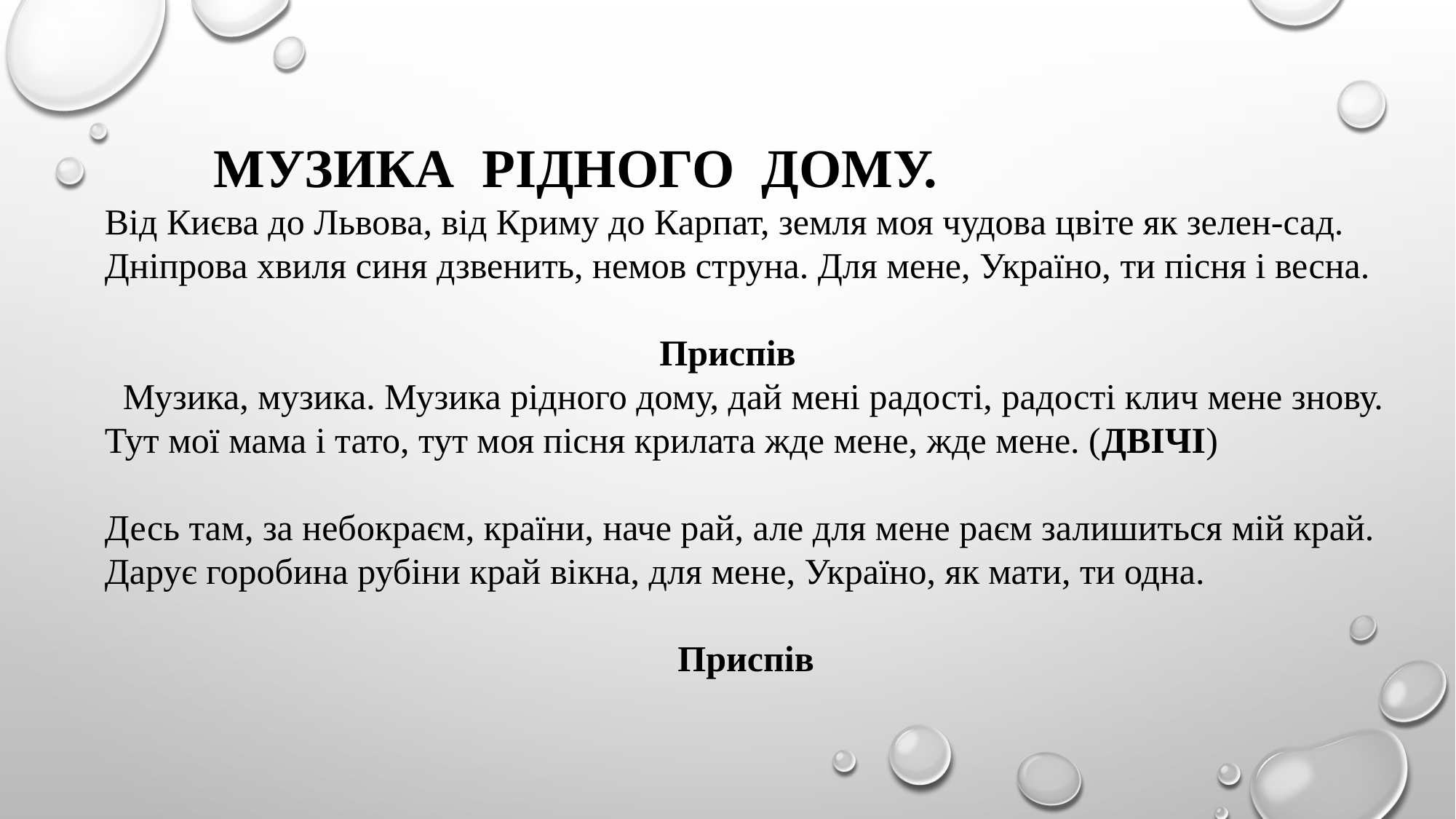

МУЗИКА  РІДНОГО  ДОМУ.
Від Києва до Львова, від Криму до Карпат, земля моя чудова цвіте як зелен-сад.
Дніпрова хвиля синя дзвенить, немов струна. Для мене, Україно, ти пісня і весна.

                                                             Приспів
  Музика, музика. Музика рідного дому, дай мені радості, радості клич мене знову.
Тут мої мама і тато, тут моя пісня крилата жде мене, жде мене. (ДВІЧІ)

Десь там, за небокраєм, країни, наче рай, але для мене раєм залишиться мій край.
Дарує горобина рубіни край вікна, для мене, Україно, як мати, ти одна.

                                                               Приспів